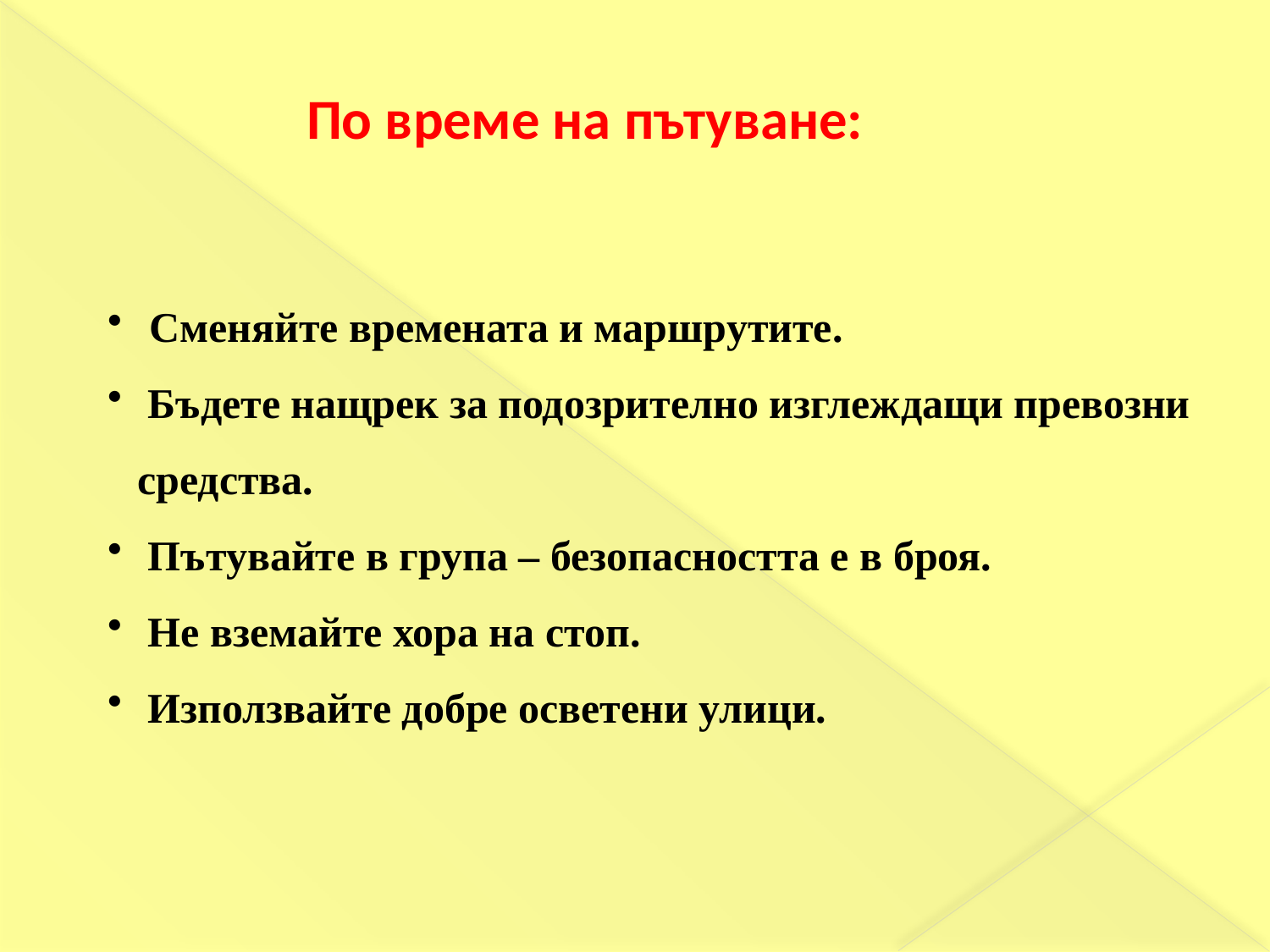

По време на пътуване:
 Сменяйте времената и маршрутите.
 Бъдете нащрек за подозрително изглеждащи превозни средства.
 Пътувайте в група – безопасността е в броя.
 Не вземайте хора на стоп.
 Използвайте добре осветени улици.